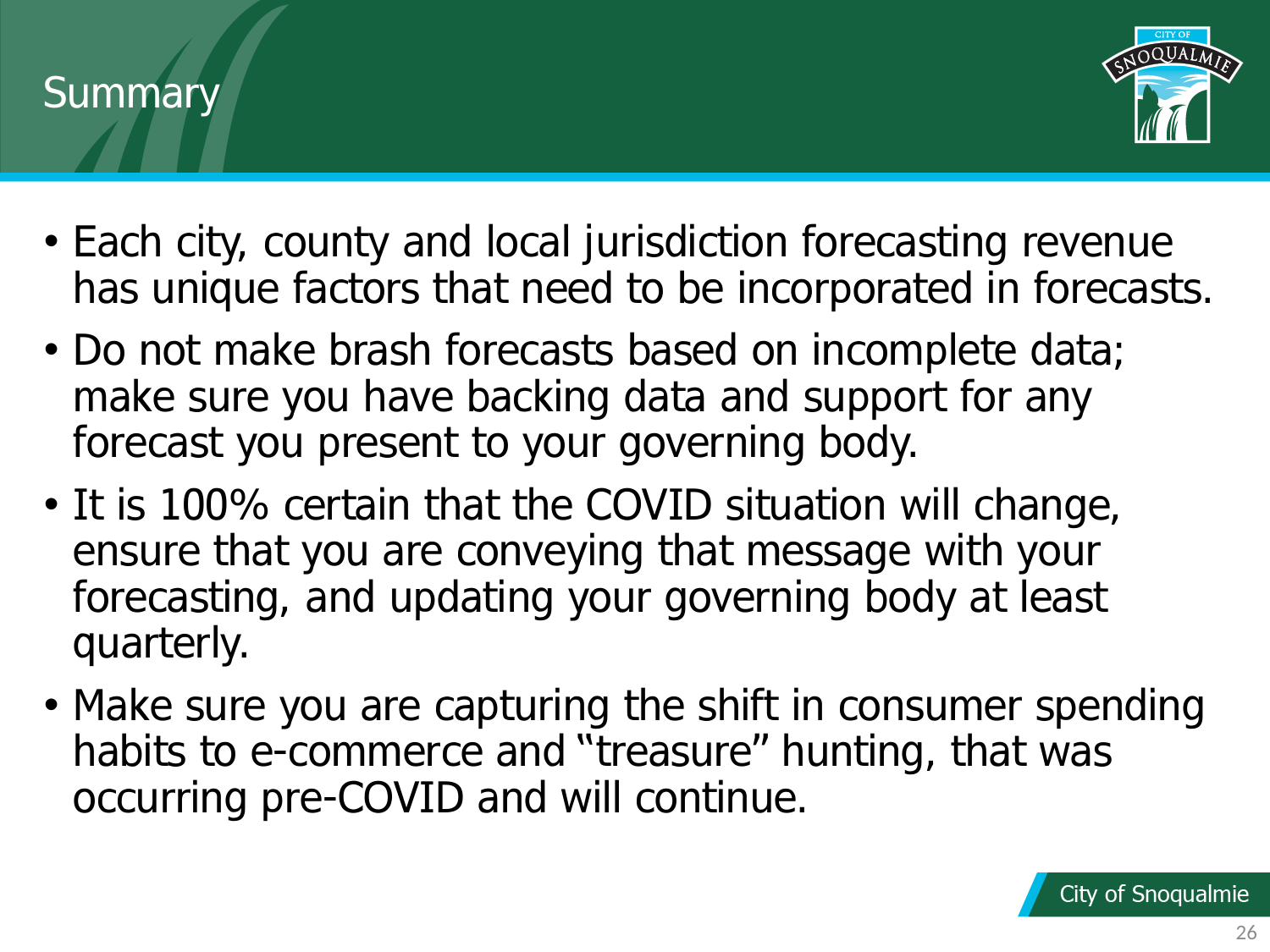

# Summary
Each city, county and local jurisdiction forecasting revenue has unique factors that need to be incorporated in forecasts.
Do not make brash forecasts based on incomplete data; make sure you have backing data and support for any forecast you present to your governing body.
It is 100% certain that the COVID situation will change, ensure that you are conveying that message with your forecasting, and updating your governing body at least quarterly.
Make sure you are capturing the shift in consumer spending habits to e-commerce and “treasure” hunting, that was occurring pre-COVID and will continue.
26